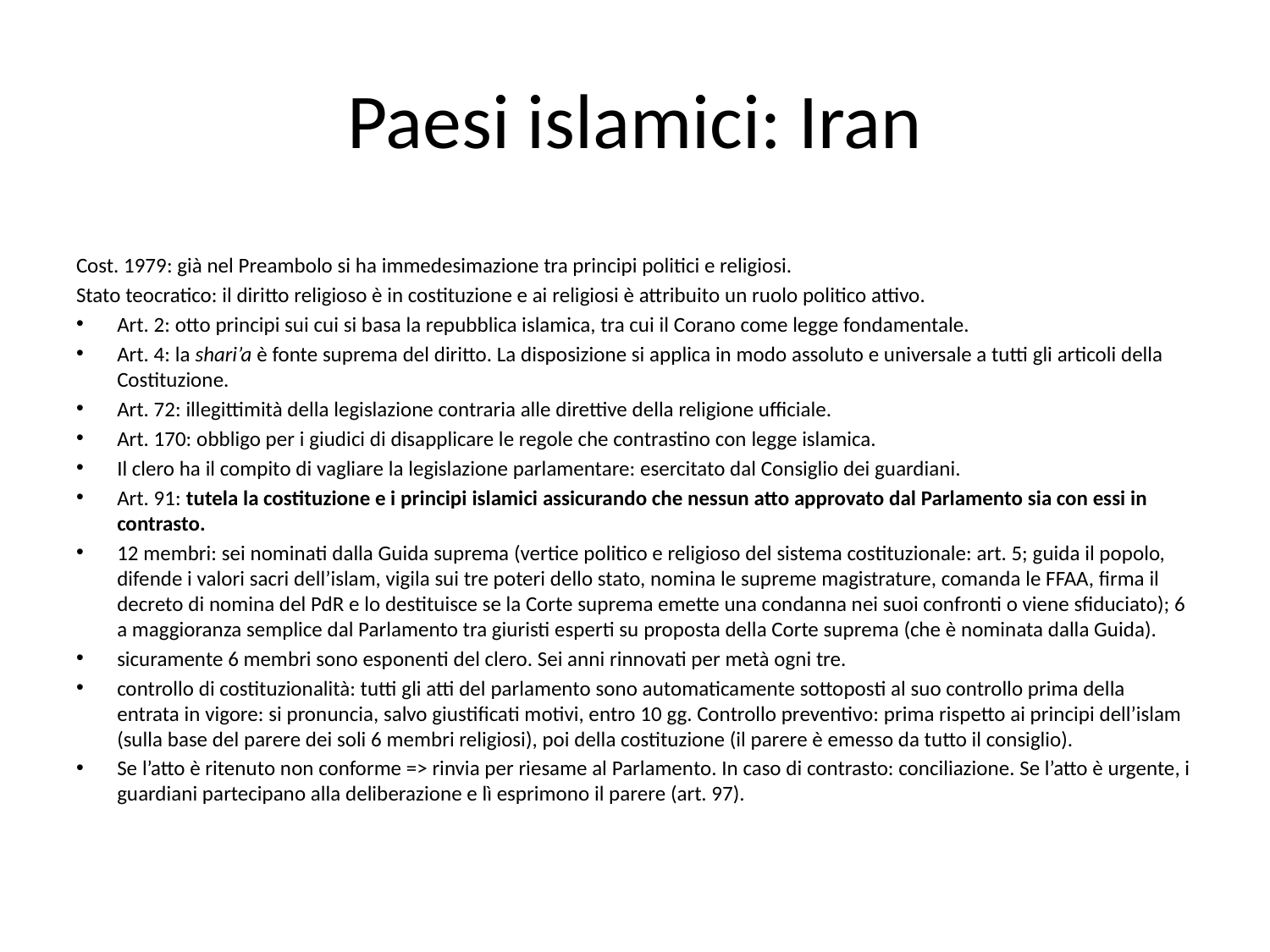

# Paesi islamici: Iran

Cost. 1979: già nel Preambolo si ha immedesimazione tra principi politici e religiosi.
Stato teocratico: il diritto religioso è in costituzione e ai religiosi è attribuito un ruolo politico attivo.
Art. 2: otto principi sui cui si basa la repubblica islamica, tra cui il Corano come legge fondamentale.
Art. 4: la shari’a è fonte suprema del diritto. La disposizione si applica in modo assoluto e universale a tutti gli articoli della Costituzione.
Art. 72: illegittimità della legislazione contraria alle direttive della religione ufficiale.
Art. 170: obbligo per i giudici di disapplicare le regole che contrastino con legge islamica.
Il clero ha il compito di vagliare la legislazione parlamentare: esercitato dal Consiglio dei guardiani.
Art. 91: tutela la costituzione e i principi islamici assicurando che nessun atto approvato dal Parlamento sia con essi in contrasto.
12 membri: sei nominati dalla Guida suprema (vertice politico e religioso del sistema costituzionale: art. 5; guida il popolo, difende i valori sacri dell’islam, vigila sui tre poteri dello stato, nomina le supreme magistrature, comanda le FFAA, firma il decreto di nomina del PdR e lo destituisce se la Corte suprema emette una condanna nei suoi confronti o viene sfiduciato); 6 a maggioranza semplice dal Parlamento tra giuristi esperti su proposta della Corte suprema (che è nominata dalla Guida).
sicuramente 6 membri sono esponenti del clero. Sei anni rinnovati per metà ogni tre.
controllo di costituzionalità: tutti gli atti del parlamento sono automaticamente sottoposti al suo controllo prima della entrata in vigore: si pronuncia, salvo giustificati motivi, entro 10 gg. Controllo preventivo: prima rispetto ai principi dell’islam (sulla base del parere dei soli 6 membri religiosi), poi della costituzione (il parere è emesso da tutto il consiglio).
Se l’atto è ritenuto non conforme => rinvia per riesame al Parlamento. In caso di contrasto: conciliazione. Se l’atto è urgente, i guardiani partecipano alla deliberazione e lì esprimono il parere (art. 97).